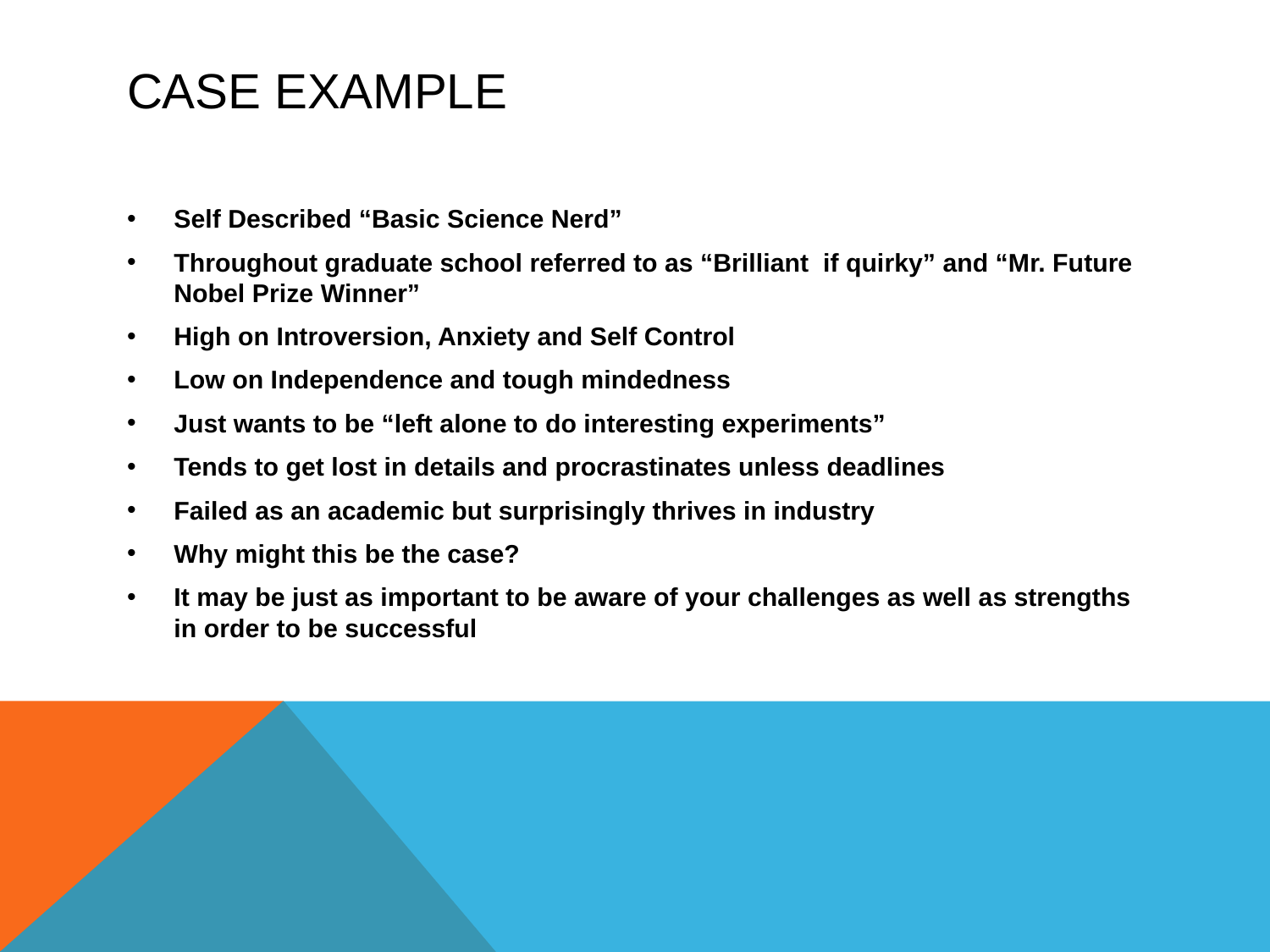

# Case Example

Self Described “Basic Science Nerd”
Throughout graduate school referred to as “Brilliant  if quirky” and “Mr. Future Nobel Prize Winner”
High on Introversion, Anxiety and Self Control
Low on Independence and tough mindedness
Just wants to be “left alone to do interesting experiments”
Tends to get lost in details and procrastinates unless deadlines
Failed as an academic but surprisingly thrives in industry
Why might this be the case?
It may be just as important to be aware of your challenges as well as strengths in order to be successful